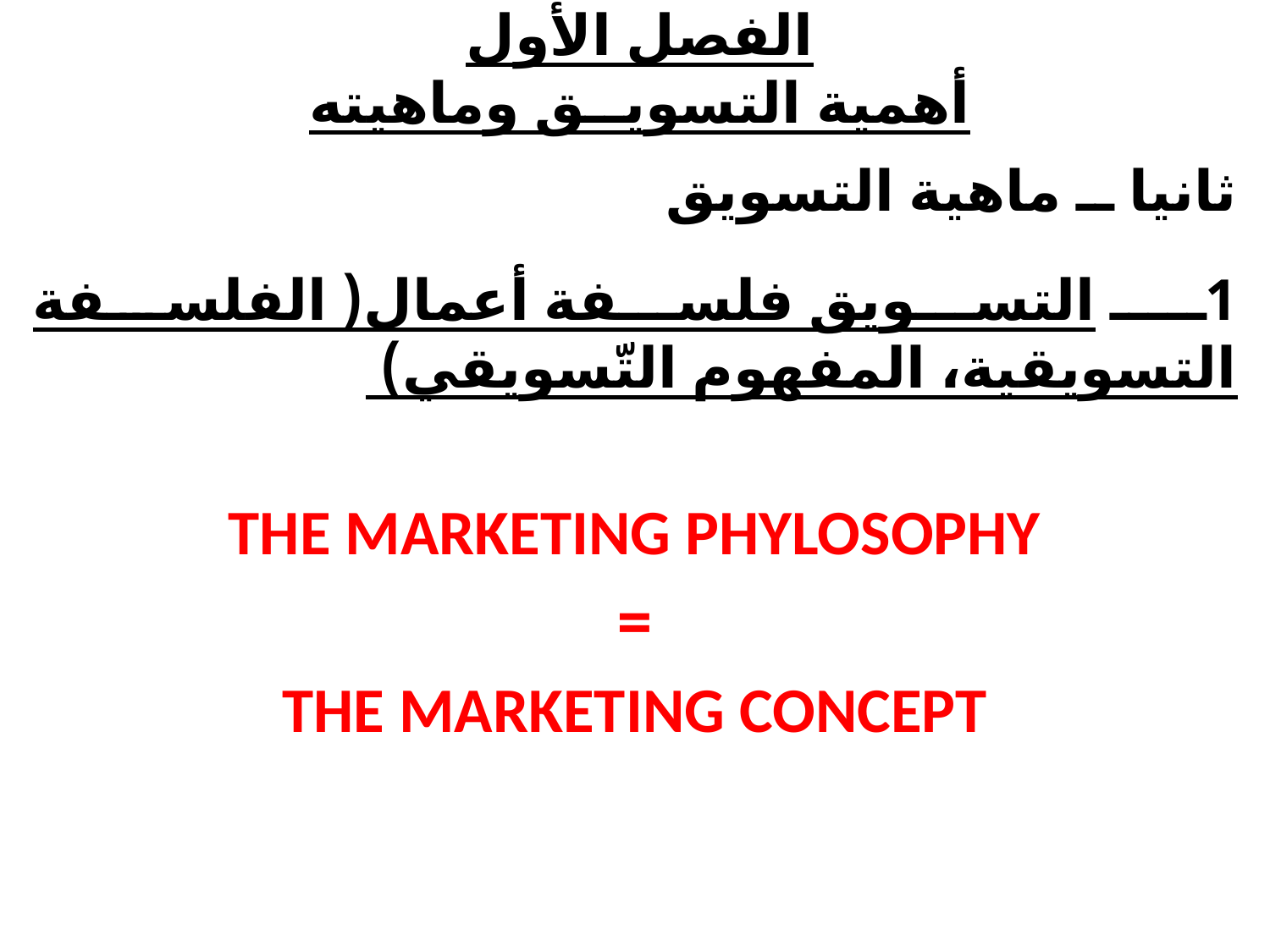

# الفصل الأول أهمية التسويــق وماهيته
ثانيا ــ ماهية التسويق

1ــ التسويق فلسفة أعمال( الفلسفة التسويقية، المفهوم التّسويقي)

THE MARKETING PHYLOSOPHY
=
THE MARKETING CONCEPT